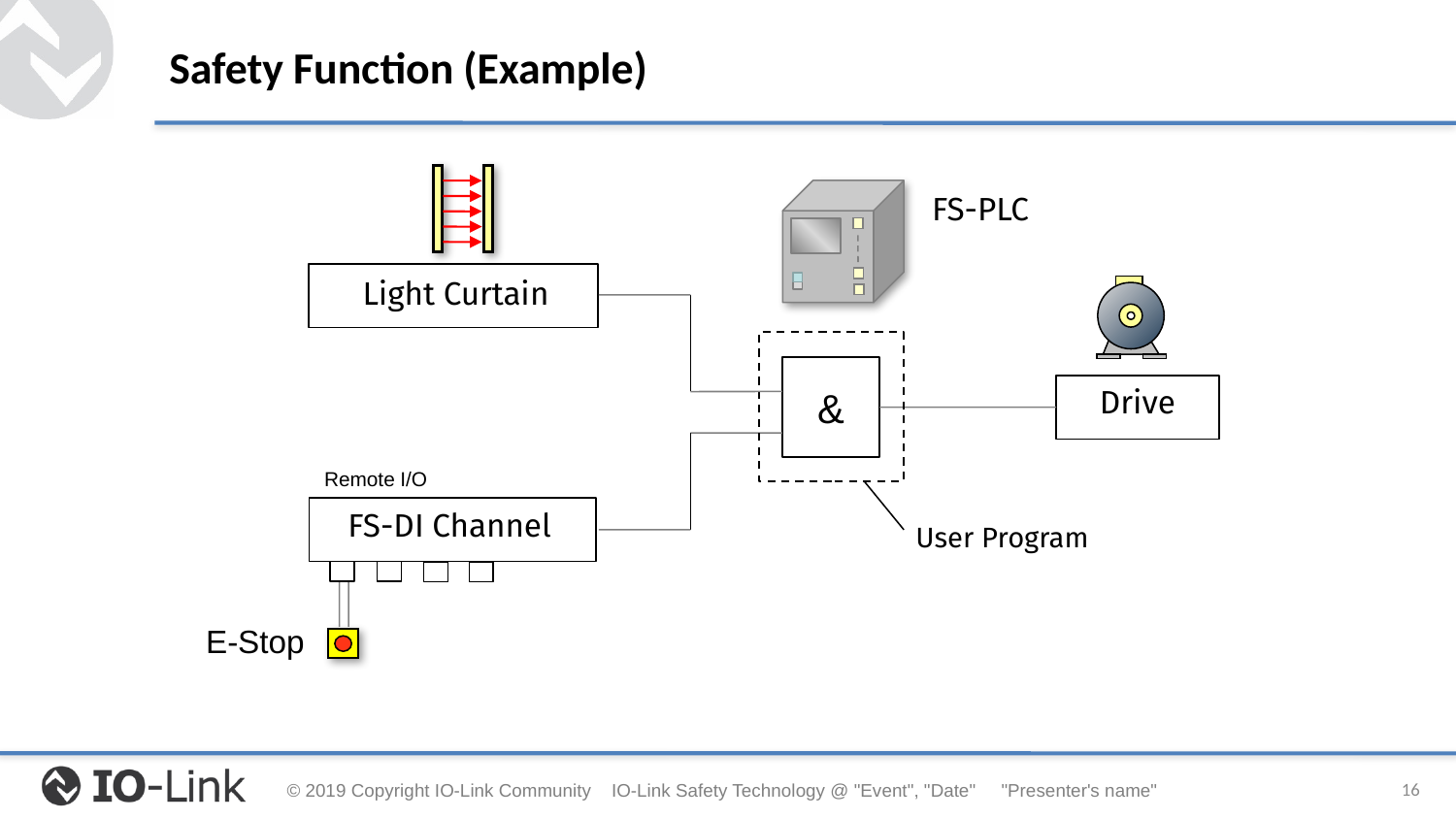

# Safety Function (Example)

FS-PLC

Light Curtain

&

Drive

Remote I/O
FS-DI Channel

User Program

E-Stop

16